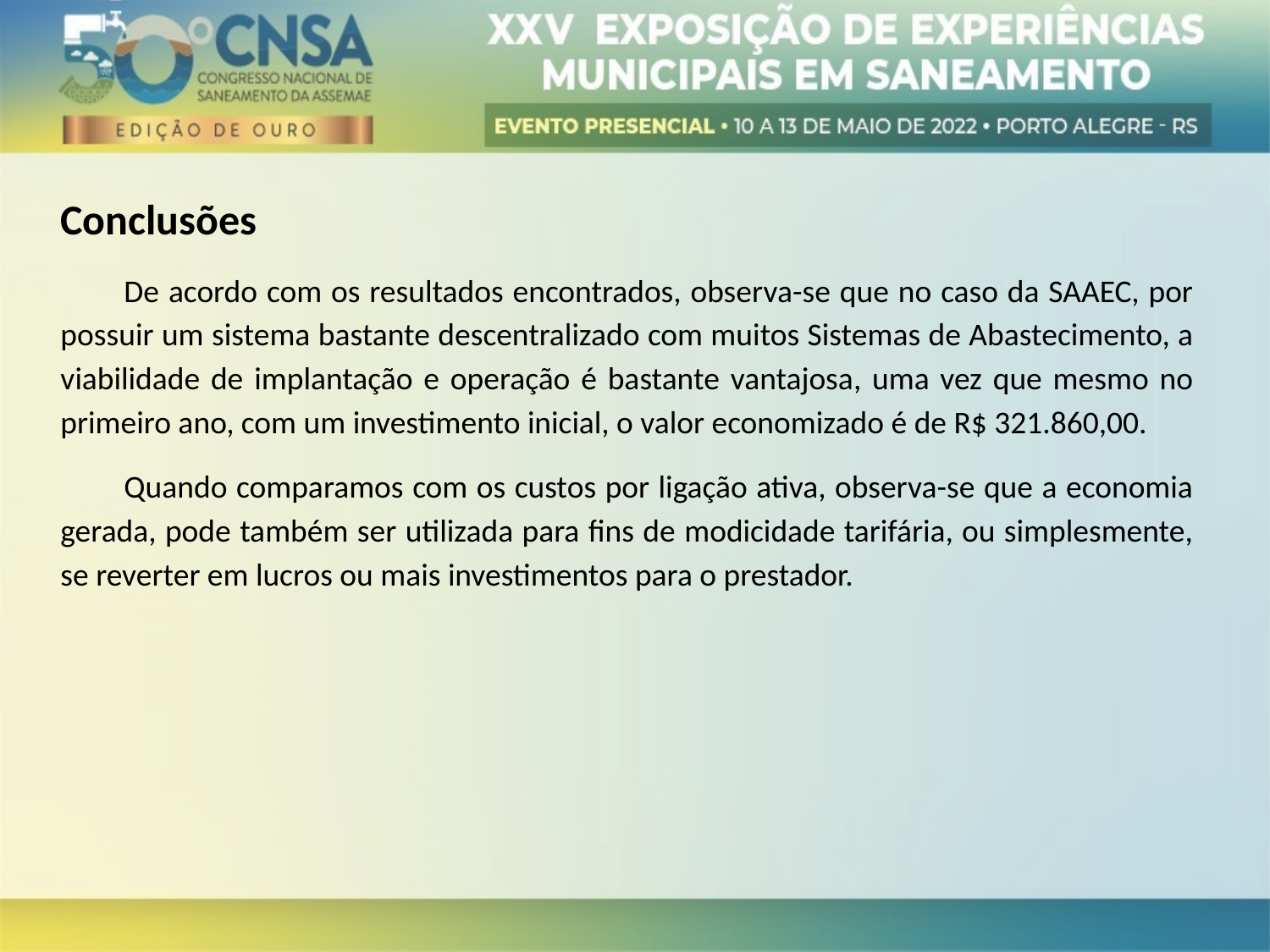

Conclusões
De acordo com os resultados encontrados, observa-se que no caso da SAAEC, por possuir um sistema bastante descentralizado com muitos Sistemas de Abastecimento, a viabilidade de implantação e operação é bastante vantajosa, uma vez que mesmo no primeiro ano, com um investimento inicial, o valor economizado é de R$ 321.860,00.
Quando comparamos com os custos por ligação ativa, observa-se que a economia gerada, pode também ser utilizada para fins de modicidade tarifária, ou simplesmente, se reverter em lucros ou mais investimentos para o prestador.